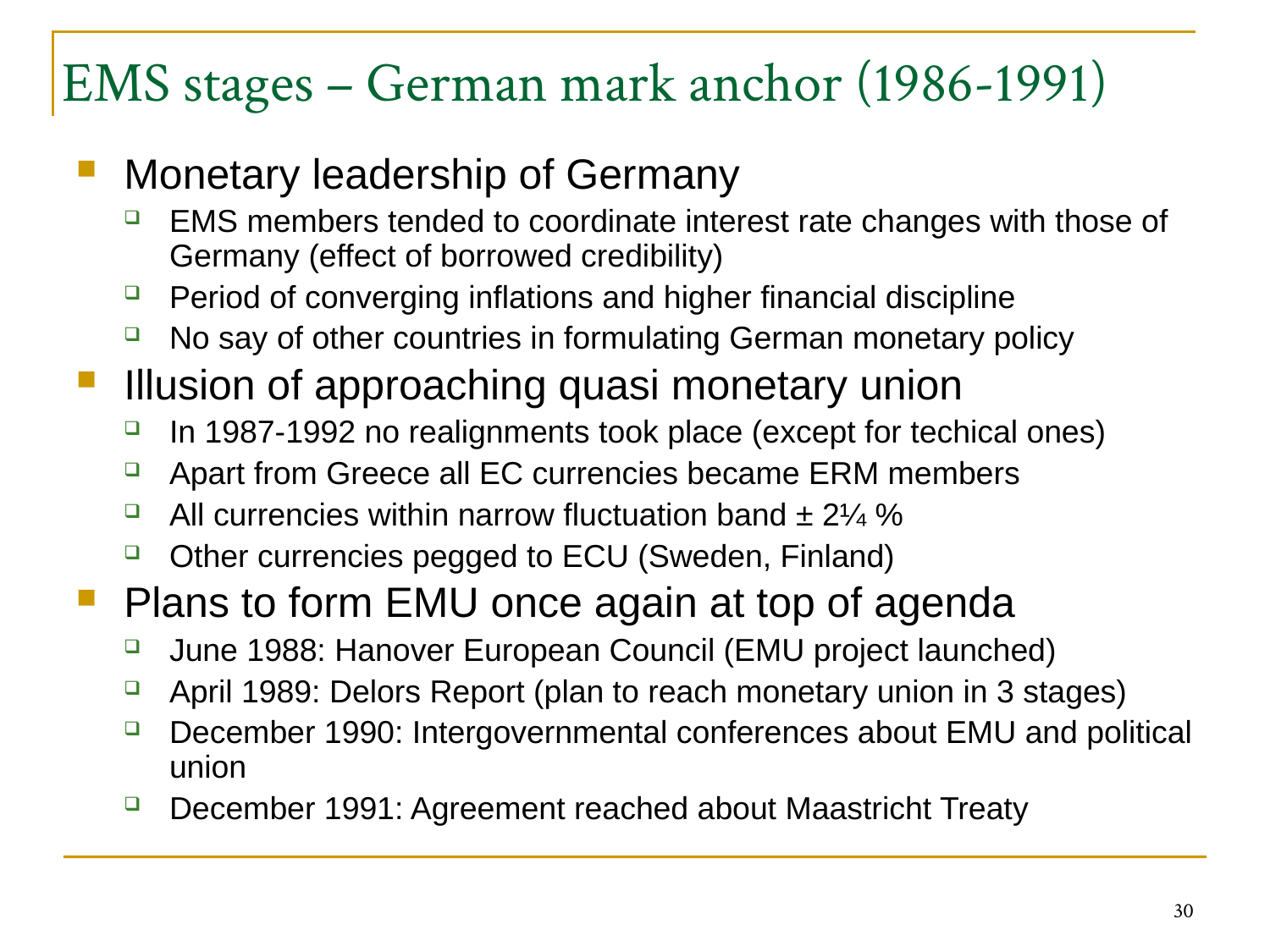

# EMS stages – German mark anchor (1986-1991)
Monetary leadership of Germany
EMS members tended to coordinate interest rate changes with those of Germany (effect of borrowed credibility)
Period of converging inflations and higher financial discipline
No say of other countries in formulating German monetary policy
Illusion of approaching quasi monetary union
In 1987-1992 no realignments took place (except for techical ones)
Apart from Greece all EC currencies became ERM members
All currencies within narrow fluctuation band ± 2¼ %
Other currencies pegged to ECU (Sweden, Finland)
Plans to form EMU once again at top of agenda
June 1988: Hanover European Council (EMU project launched)
April 1989: Delors Report (plan to reach monetary union in 3 stages)
December 1990: Intergovernmental conferences about EMU and political union
December 1991: Agreement reached about Maastricht Treaty
30